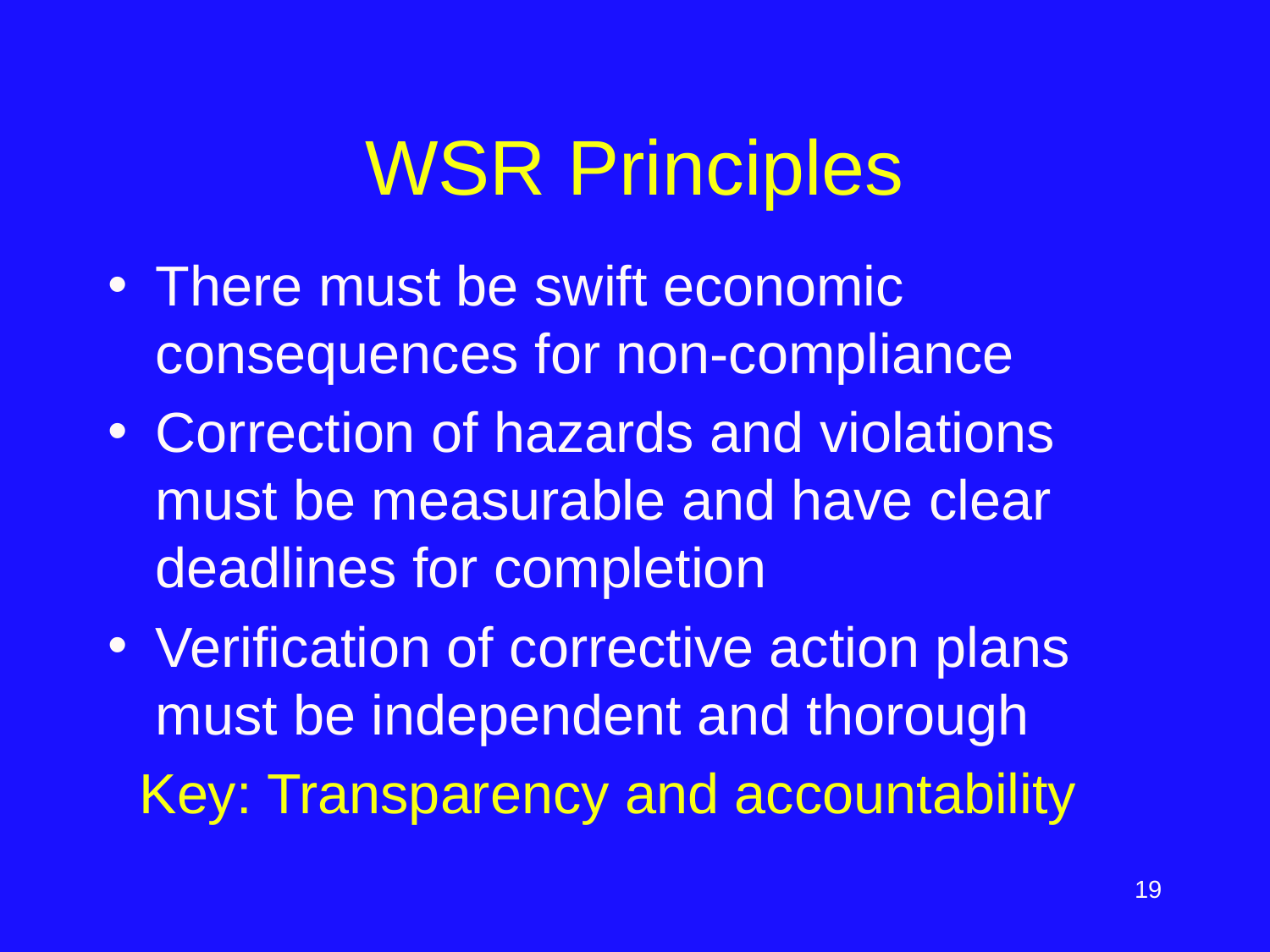

# WSR Principles
There must be swift economic consequences for non-compliance
Correction of hazards and violations must be measurable and have clear deadlines for completion
Verification of corrective action plans must be independent and thorough
  Key: Transparency and accountability
19